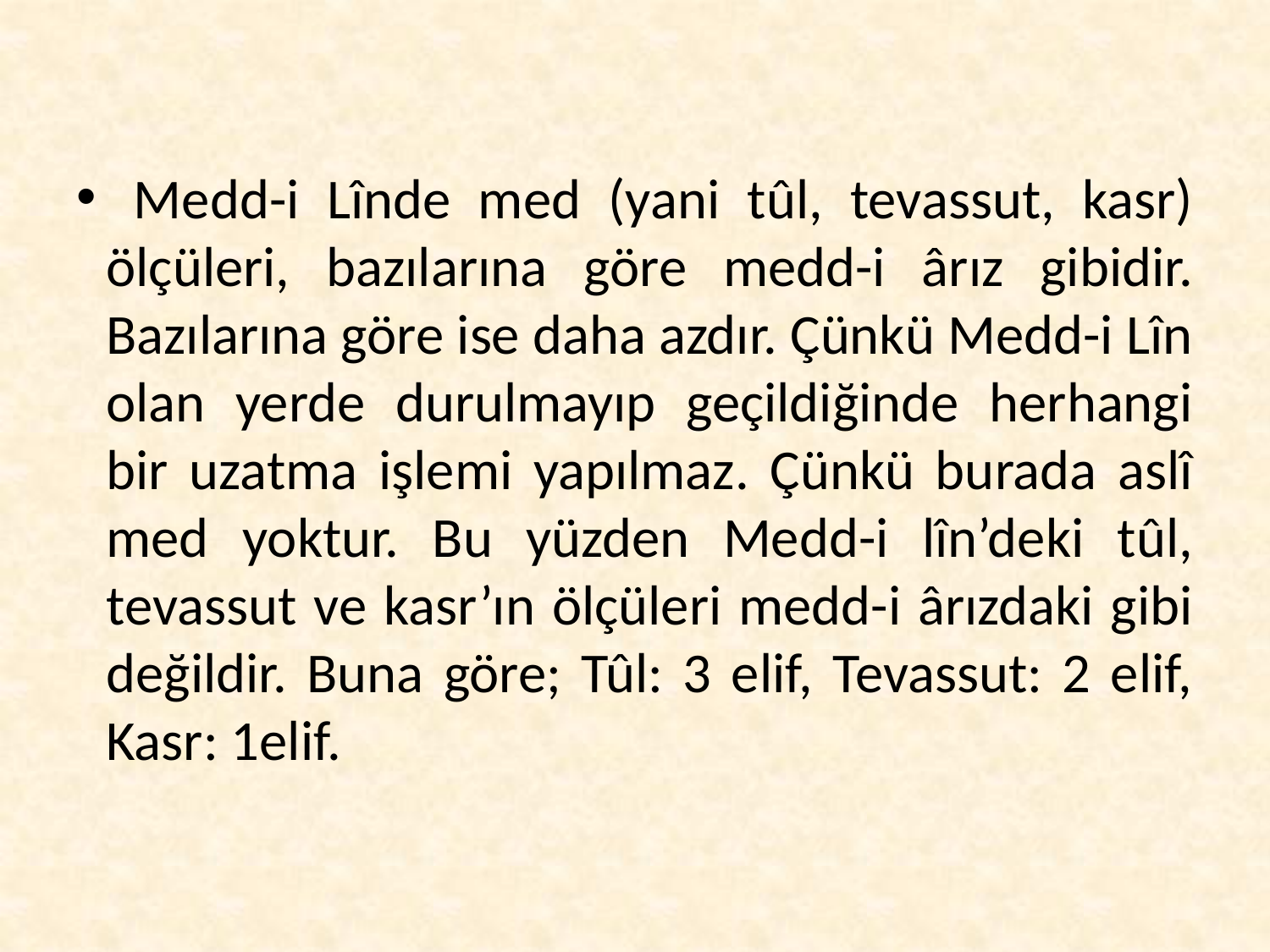

# Medd-i Lînde med (yani tûl, tevassut, kasr) ölçüleri, bazılarına göre medd-i ârız gibidir. Bazılarına göre ise daha azdır. Çünkü Medd-i Lîn olan yerde durulmayıp geçildiğinde herhangi bir uzatma işlemi yapılmaz. Çünkü burada aslî med yoktur. Bu yüzden Medd-i lîn’deki tûl, tevassut ve kasr’ın ölçüleri medd-i ârızdaki gibi değildir. Buna göre; Tûl: 3 elif, Tevassut: 2 elif, Kasr: 1elif.